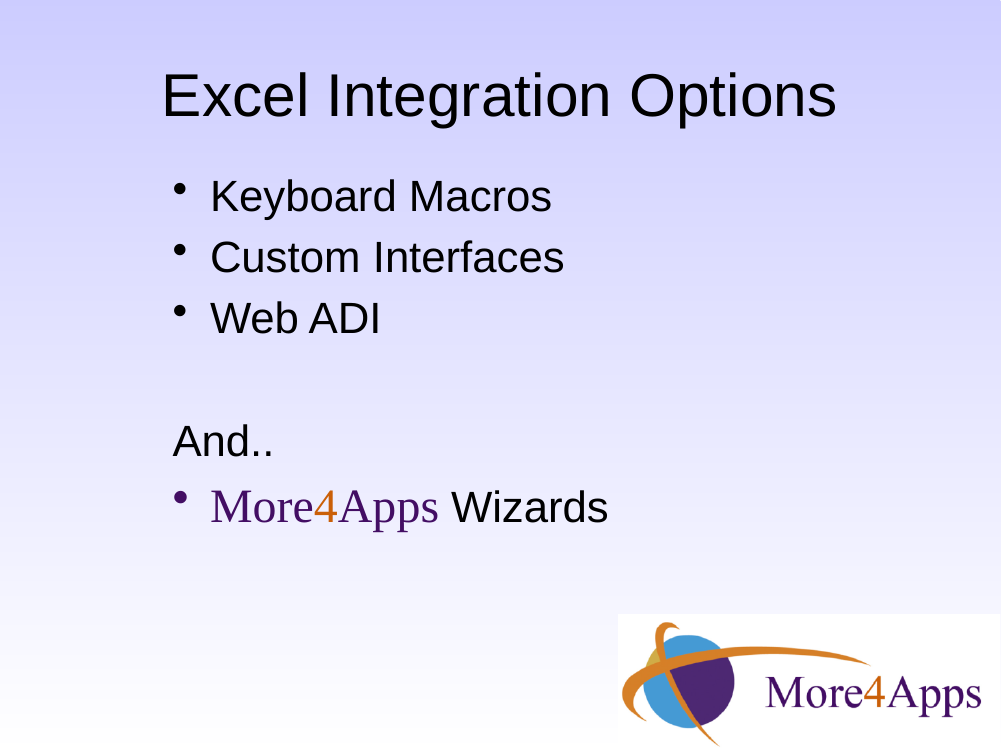

# Excel Integration Options
Keyboard Macros
Custom Interfaces
Web ADI

And..
More4Apps Wizards